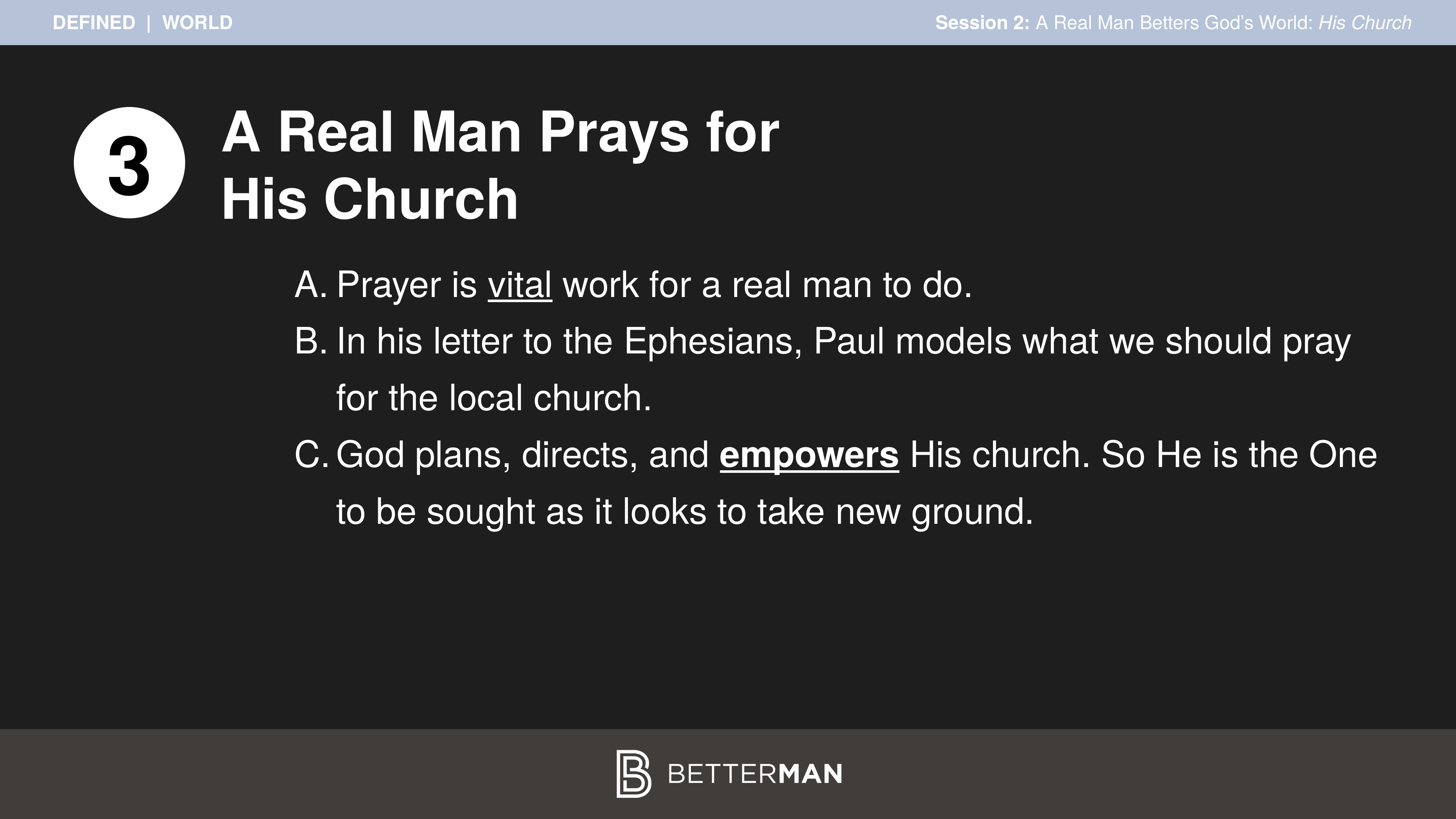

A Real Man Prays for
His Church
3
Prayer is vital work for a real man to do.
In his letter to the Ephesians, Paul models what we should pray for the local church.
God plans, directs, and empowers His church. So He is the One to be sought as it looks to take new ground.